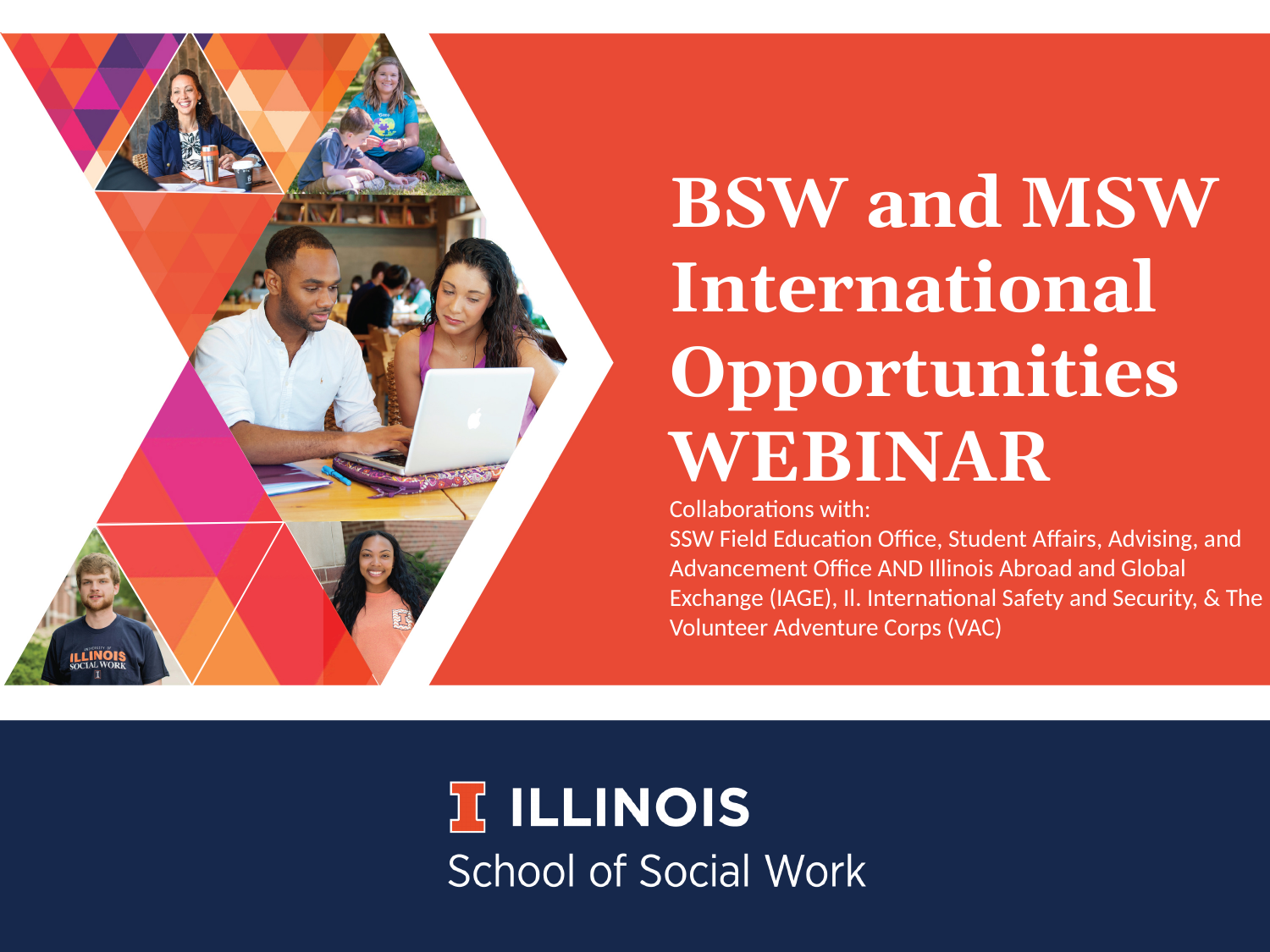

BSW and MSW International Opportunities
WEBINAR
Collaborations with:
SSW Field Education Office, Student Affairs, Advising, and Advancement Office AND Illinois Abroad and Global Exchange (IAGE), Il. International Safety and Security, & The Volunteer Adventure Corps (VAC)